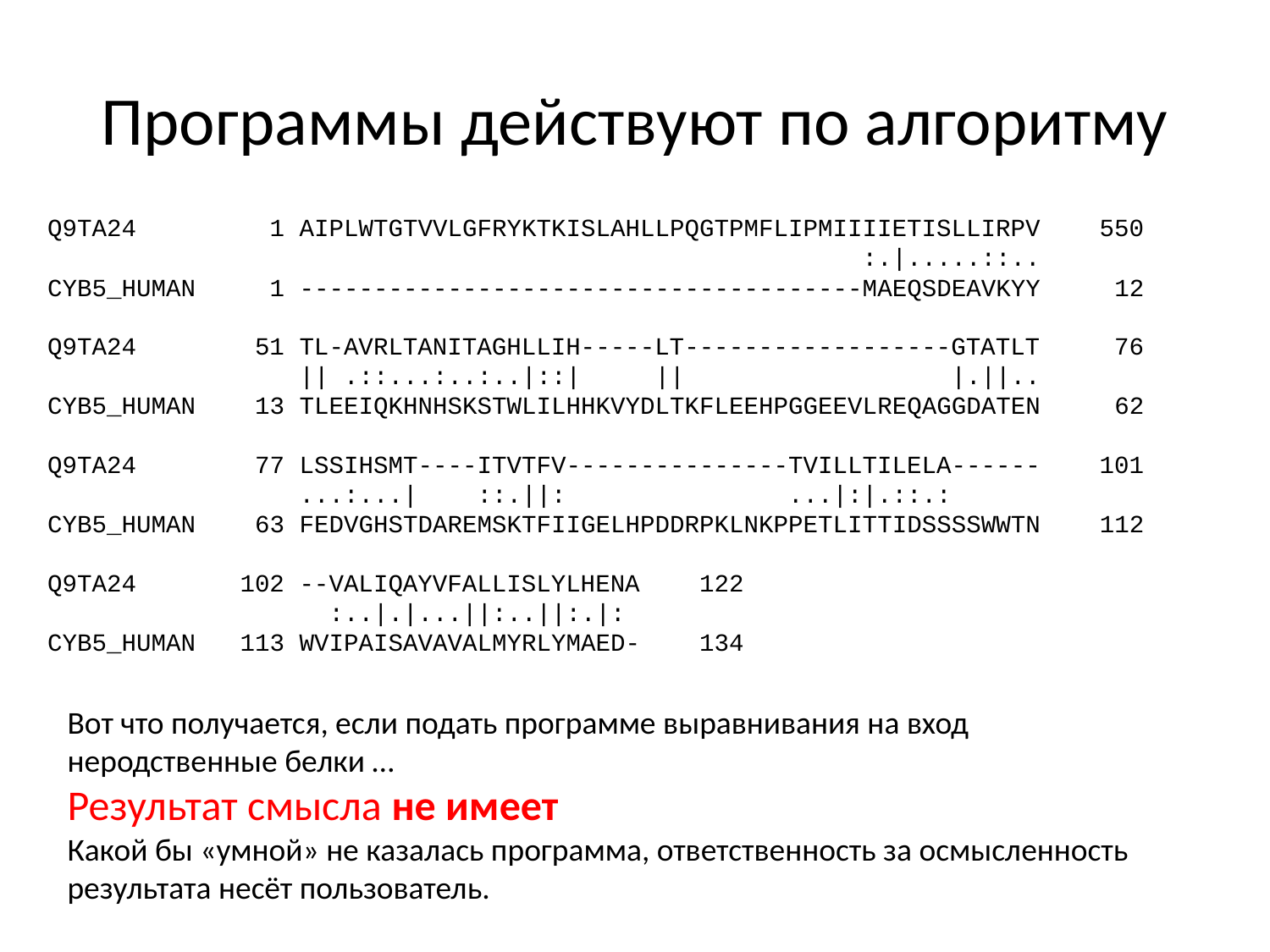

# Программы действуют по алгоритму
Q9TA24         1 AIPLWTGTVVLGFRYKTKISLAHLLPQGTPMFLIPMIIIIETISLLIRPV    550
                                                       :.|.....::..
CYB5_HUMAN     1 --------------------------------------MAEQSDEAVKYY     12

Q9TA24        51 TL-AVRLTANITAGHLLIH-----LT------------------GTATLT     76
                 || .::...:..:..|::|     ||                  |.||..
CYB5_HUMAN    13 TLEEIQKHNHSKSTWLILHHKVYDLTKFLEEHPGGEEVLREQAGGDATEN     62

Q9TA24        77 LSSIHSMT----ITVTFV---------------TVILLTILELA------    101
                 ...:...|    ::.||:               ...|:|.::.:
CYB5_HUMAN    63 FEDVGHSTDAREMSKTFIIGELHPDDRPKLNKPPETLITTIDSSSSWWTN    112

Q9TA24       102 --VALIQAYVFALLISLYLHENA    122
                   :..|.|...||:..||:.|:
CYB5_HUMAN   113 WVIPAISAVAVALMYRLYMAED-    134

Вот что получается, если подать программе выравнивания на вход неродственные белки …
Результат смысла не имеет
Какой бы «умной» не казалась программа, ответственность за осмысленность результата несёт пользователь.